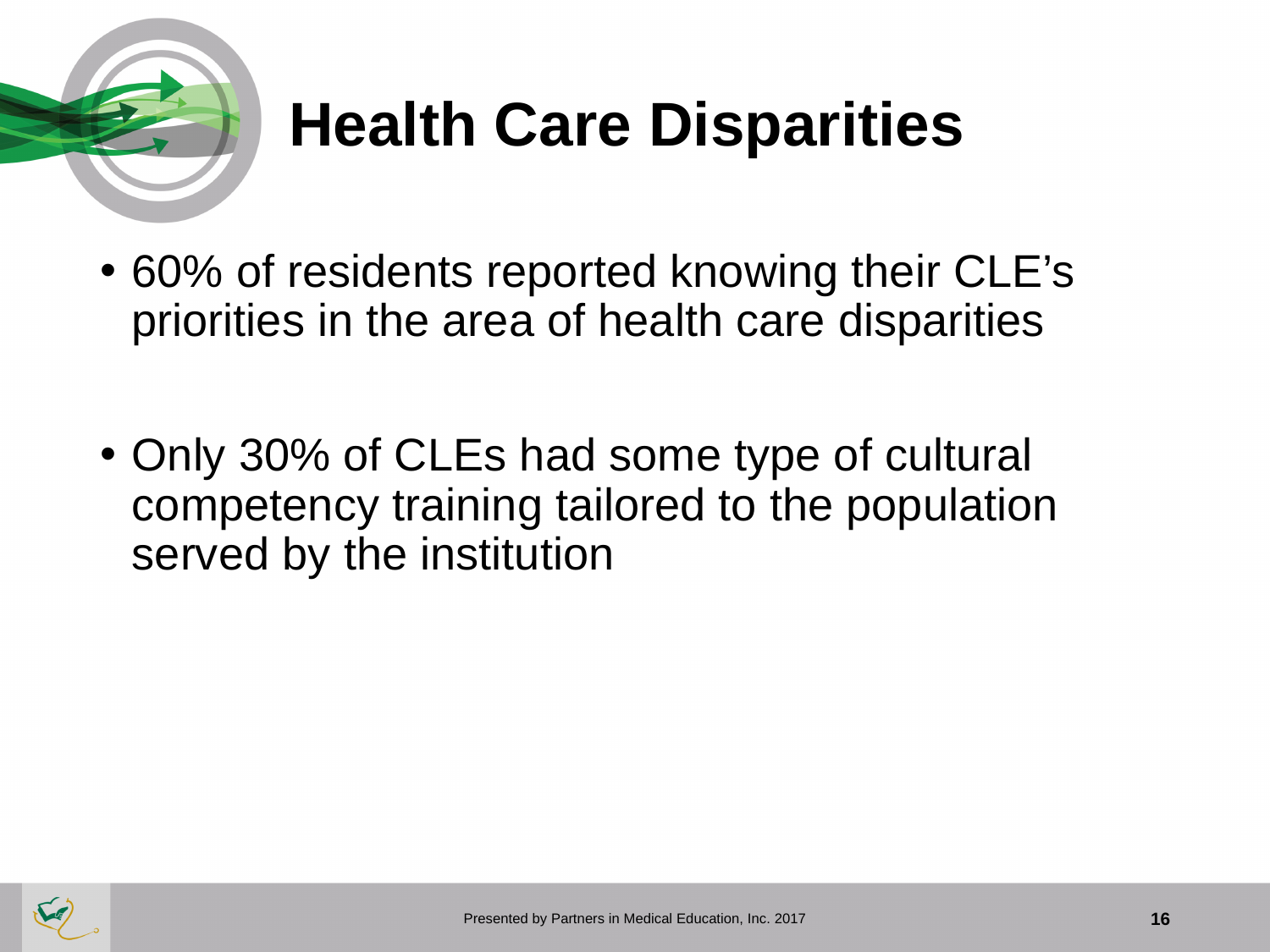

# Health Care Disparities
60% of residents reported knowing their CLE’s priorities in the area of health care disparities

Only 30% of CLEs had some type of cultural competency training tailored to the population served by the institution
Presented by Partners in Medical Education, Inc. 2017
16